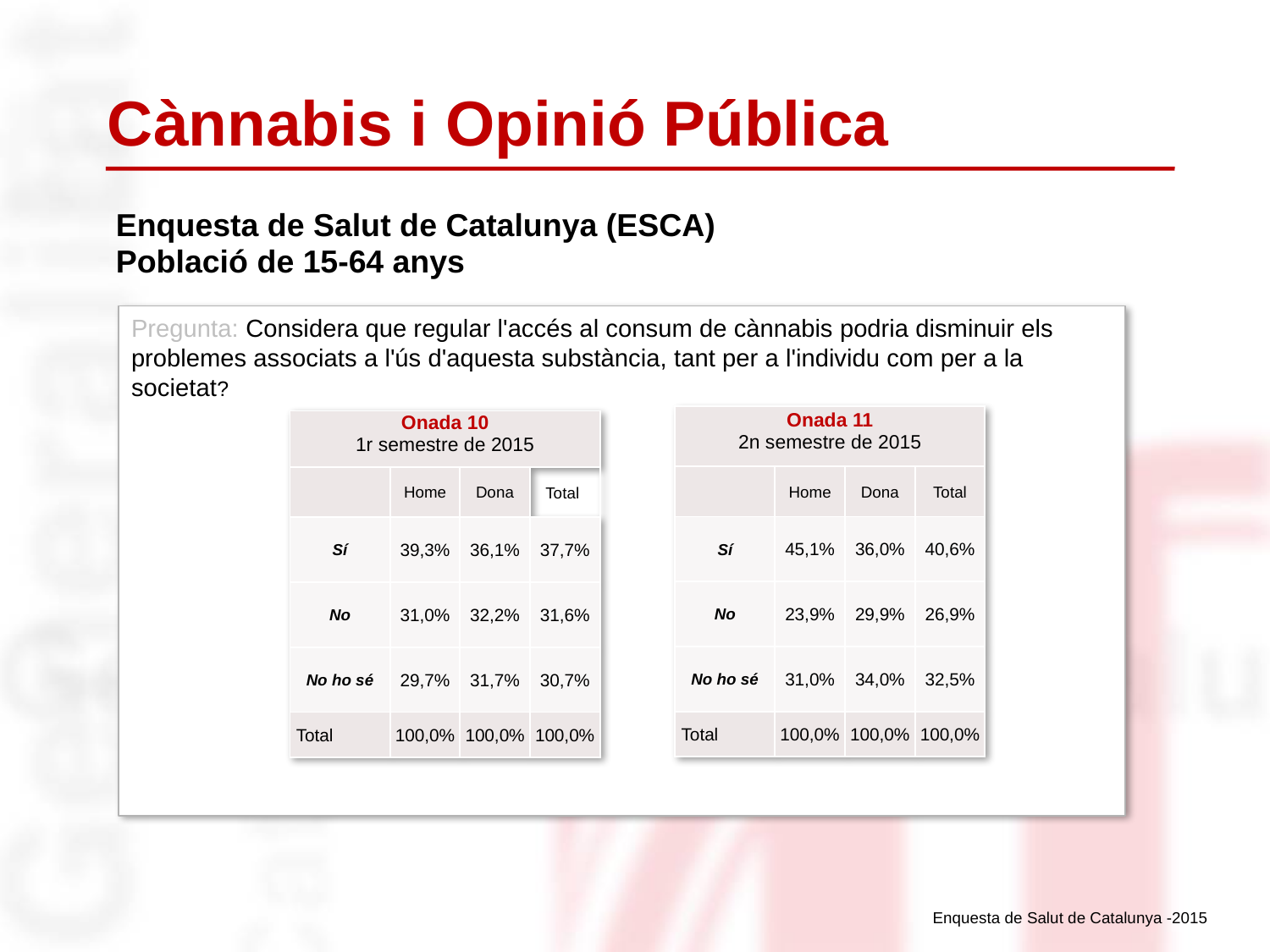

Cànnabis i Opinió Pública
| Enquesta de Salut de Catalunya (ESCA) |  |
| --- | --- |
| Població de 15-64 anys |  |
Pregunta: Considera que regular l'accés al consum de cànnabis podria disminuir els problemes associats a l'ús d'aquesta substància, tant per a l'individu com per a la societat?
| Onada 11 2n semestre de 2015 |  |  |  |
| --- | --- | --- | --- |
|  | Home | Dona | Total |
|  |  |  |  |
| Sí | 45,1% | 36,0% | 40,6% |
| No | 23,9% | 29,9% | 26,9% |
| No ho sé | 31,0% | 34,0% | 32,5% |
| Total | 100,0% | 100,0% | 100,0% |
| Onada 10 1r semestre de 2015 |  |  |  |
| --- | --- | --- | --- |
|  | Home | Dona | Total |
| Sí | 39,3% | 36,1% | 37,7% |
| No | 31,0% | 32,2% | 31,6% |
| No ho sé | 29,7% | 31,7% | 30,7% |
| Total | 100,0% | 100,0% | 100,0% |
Enquesta de Salut de Catalunya -2015